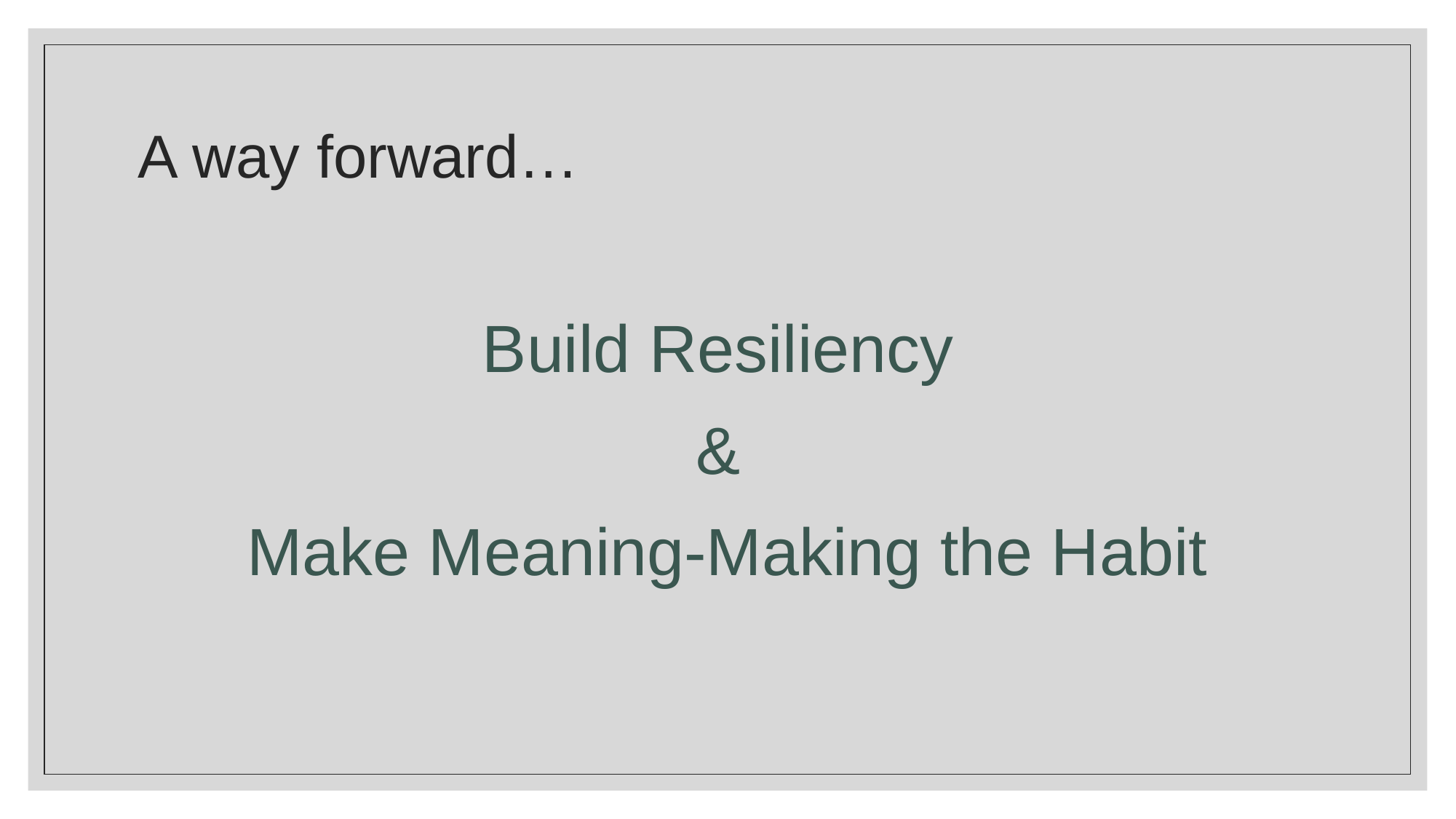

# A way forward…

Build Resiliency
&
Make Meaning-Making the Habit